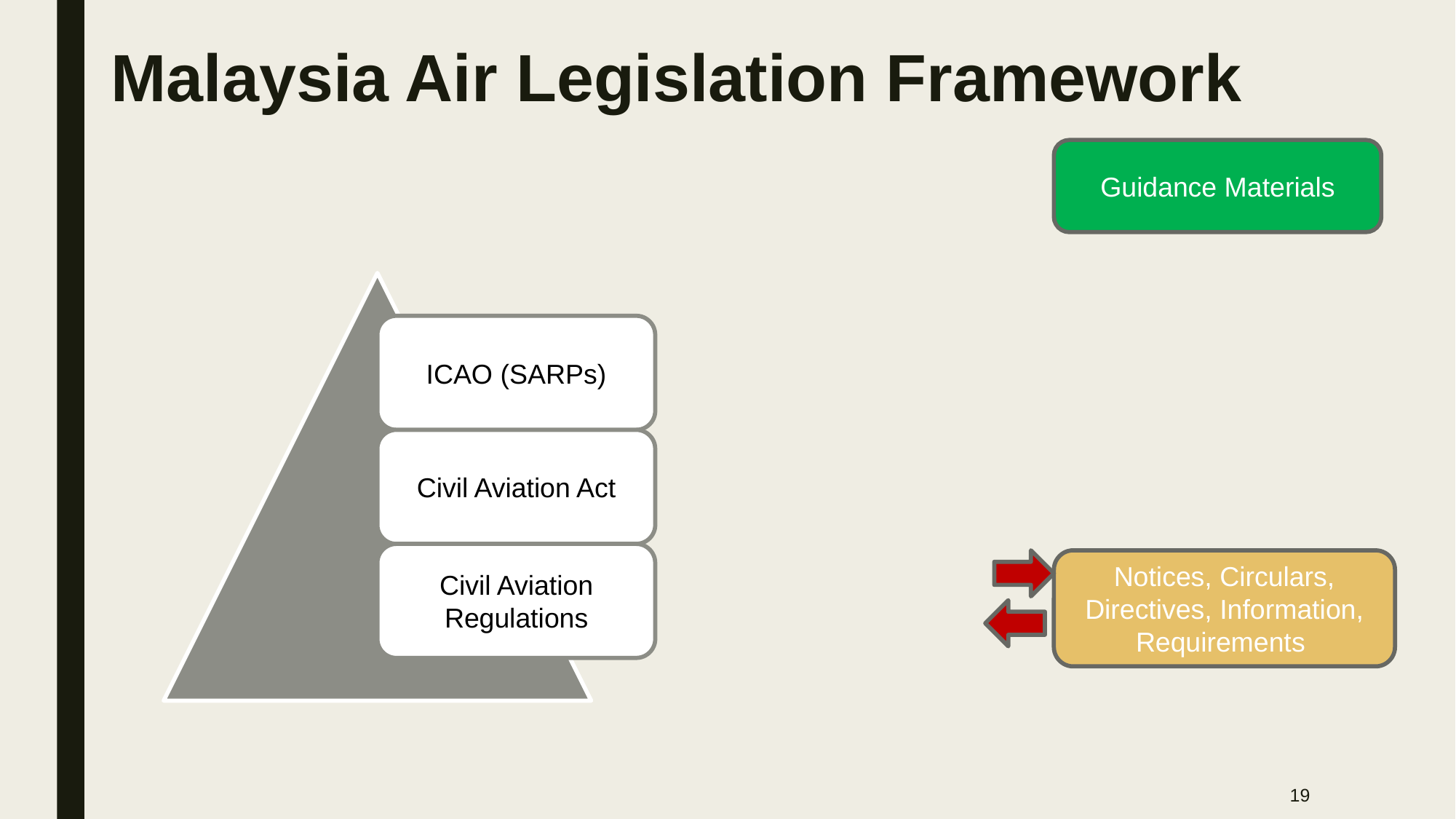

# Malaysia Air Legislation Framework
Guidance Materials
ICAO (SARPs)
Civil Aviation Act
Civil Aviation Regulations
Notices, Circulars, Directives, Information, Requirements

19